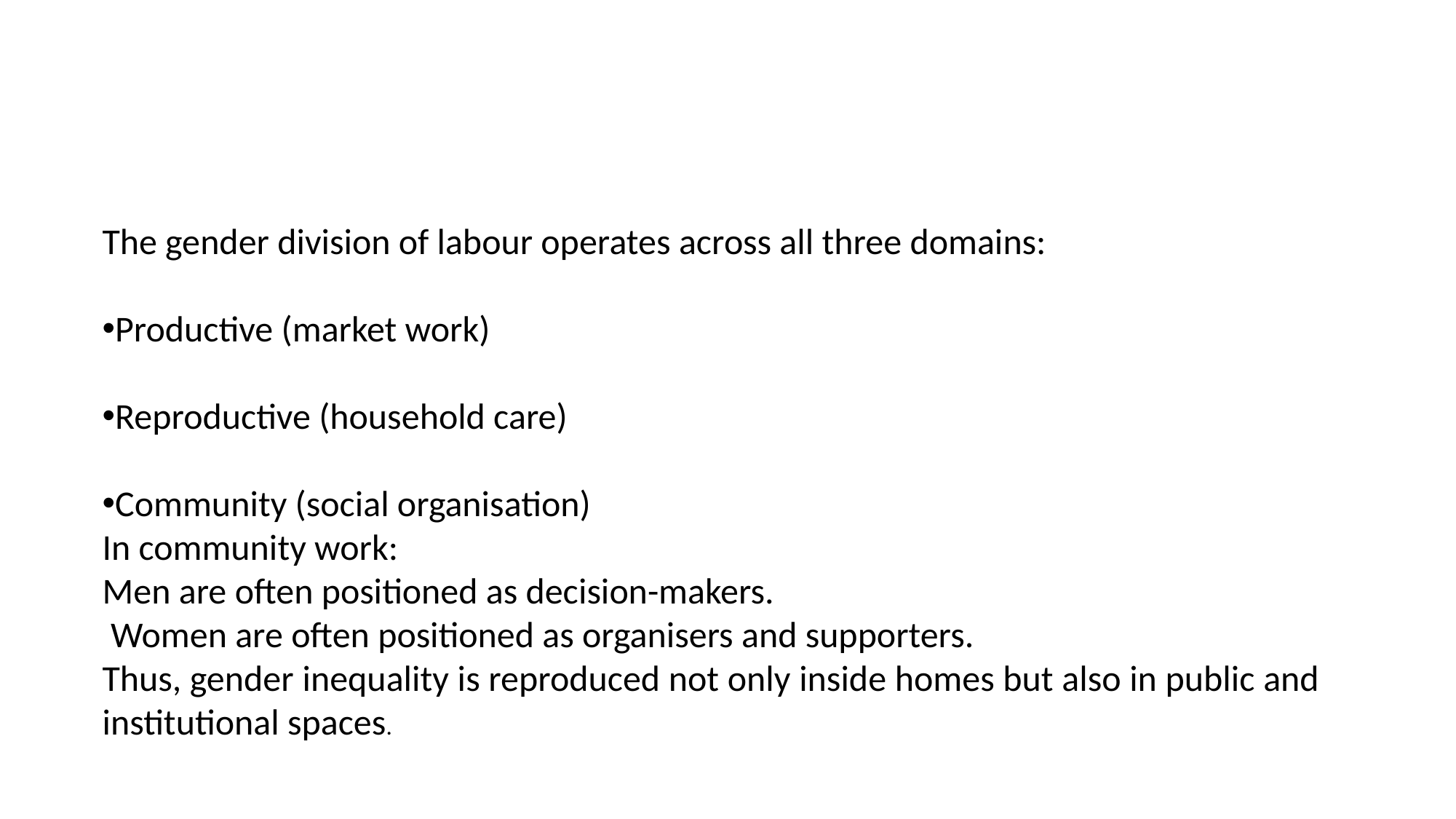

The gender division of labour operates across all three domains:

Productive (market work)

Reproductive (household care)

Community (social organisation)
In community work:
Men are often positioned as decision-makers.
 Women are often positioned as organisers and supporters.
Thus, gender inequality is reproduced not only inside homes but also in public and institutional spaces.